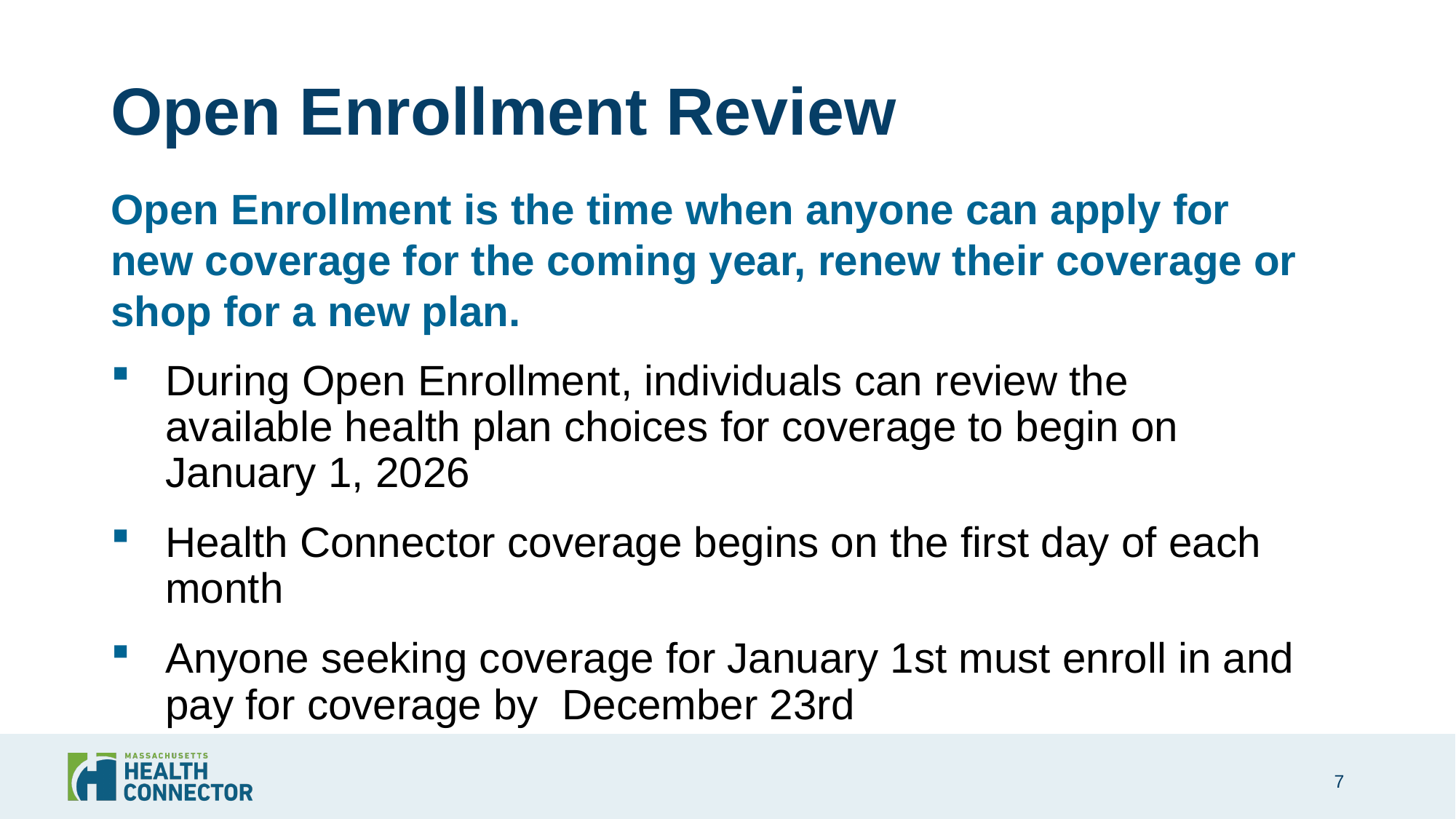

# Open Enrollment Review
Open Enrollment is the time when anyone can apply for new coverage for the coming year, renew their coverage or shop for a new plan.
During Open Enrollment, individuals can review the available health plan choices for coverage to begin on January 1, 2026
Health Connector coverage begins on the first day of each month
Anyone seeking coverage for January 1st must enroll in and pay for coverage by  December 23rd

7